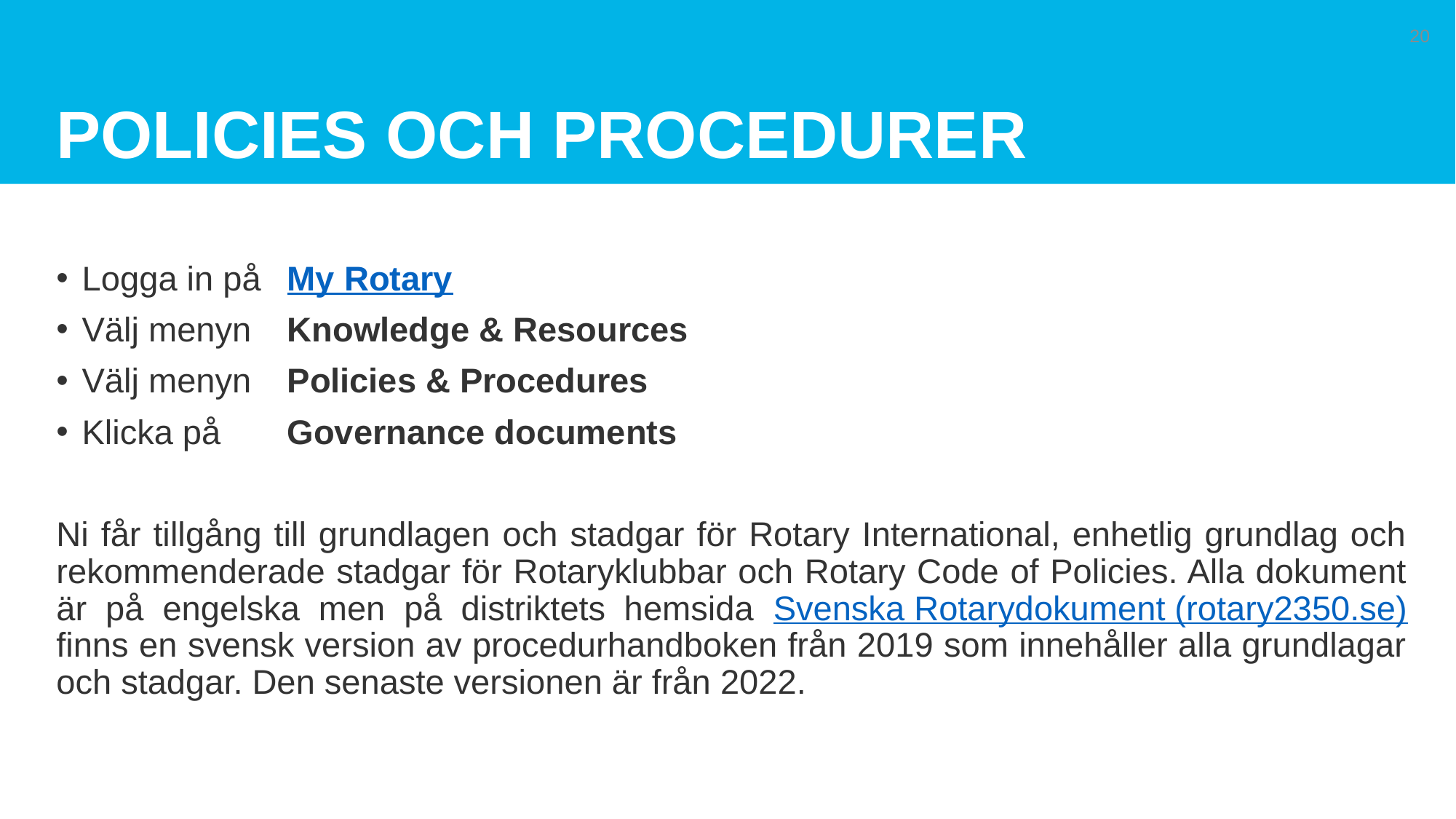

# Policies och procedurer
20
Logga in på		My Rotary
Välj menyn 		Knowledge & Resources
Välj menyn 		Policies & Procedures
Klicka på 		Governance documents

Ni får tillgång till grundlagen och stadgar för Rotary International, enhetlig grundlag och rekommenderade stadgar för Rotaryklubbar och Rotary Code of Policies. Alla dokument är på engelska men på distriktets hemsida Svenska Rotarydokument (rotary2350.se) finns en svensk version av procedurhandboken från 2019 som innehåller alla grundlagar och stadgar. Den senaste versionen är från 2022.